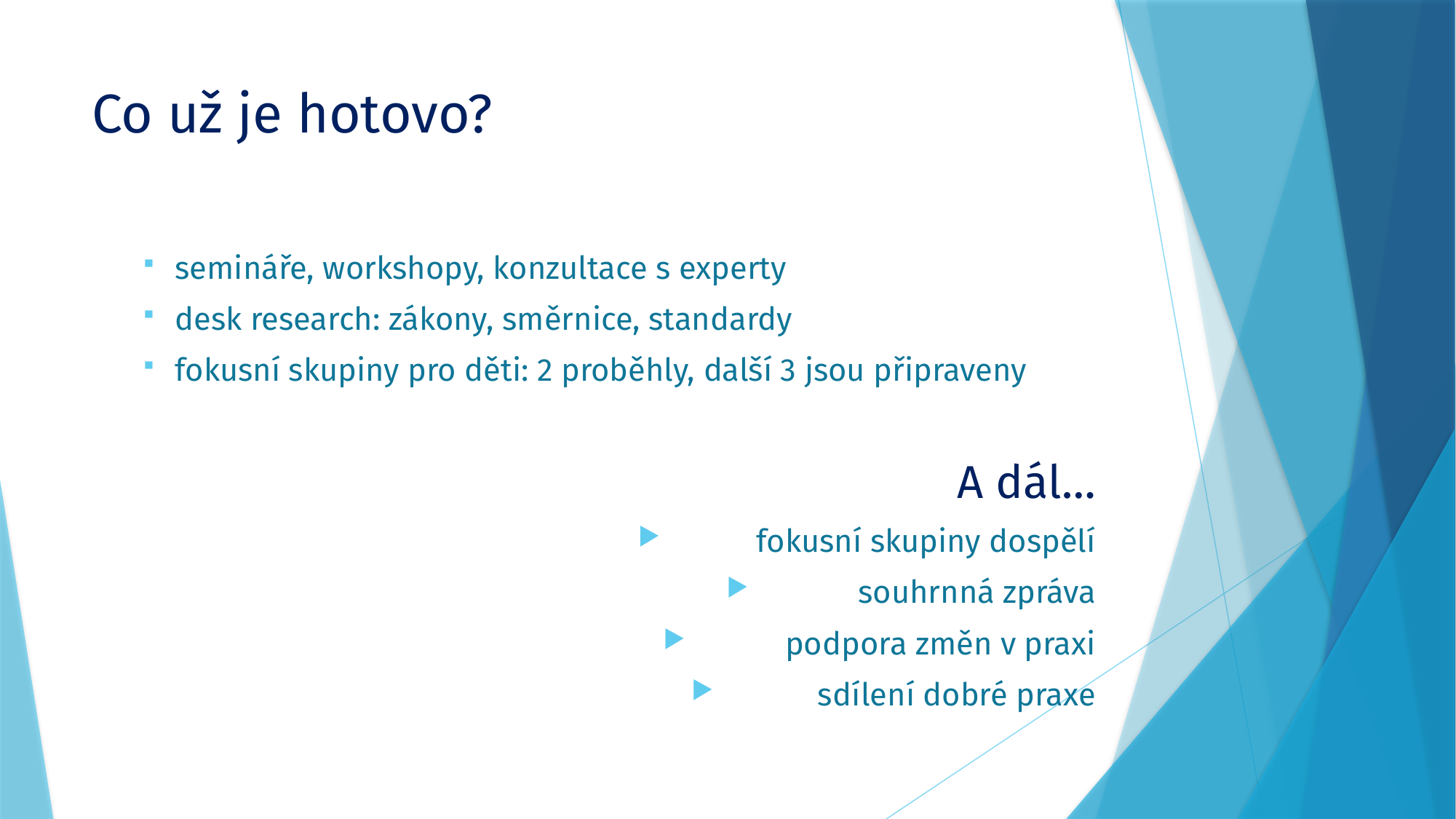

# Co už je hotovo?

semináře, workshopy, konzultace s experty
desk research: zákony, směrnice, standardy
fokusní skupiny pro děti: 2 proběhly, další 3 jsou připraveny

A dál…
fokusní skupiny dospělí
souhrnná zpráva
podpora změn v praxi
sdílení dobré praxe